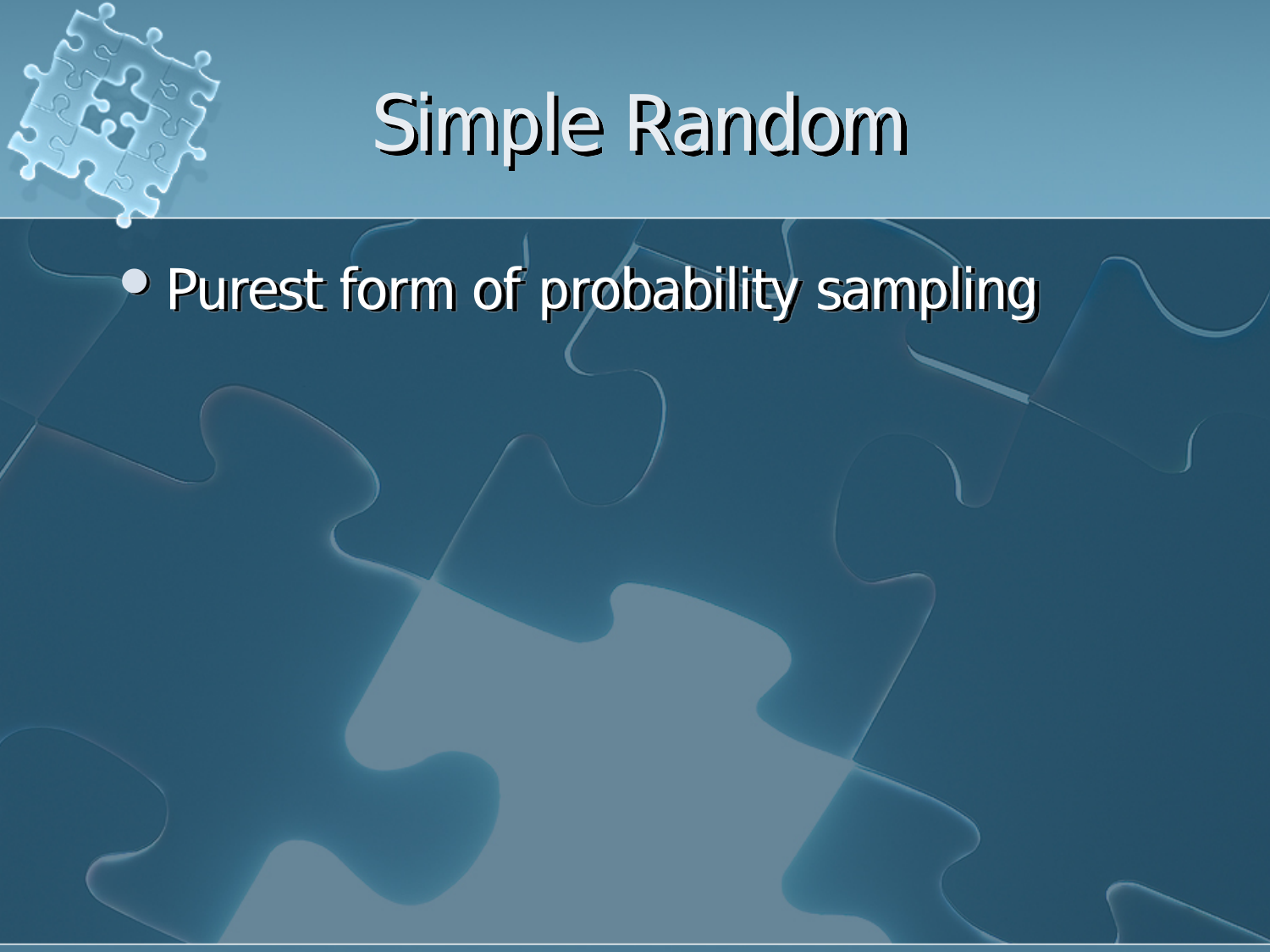

# Simple Random
Purest form of probability sampling